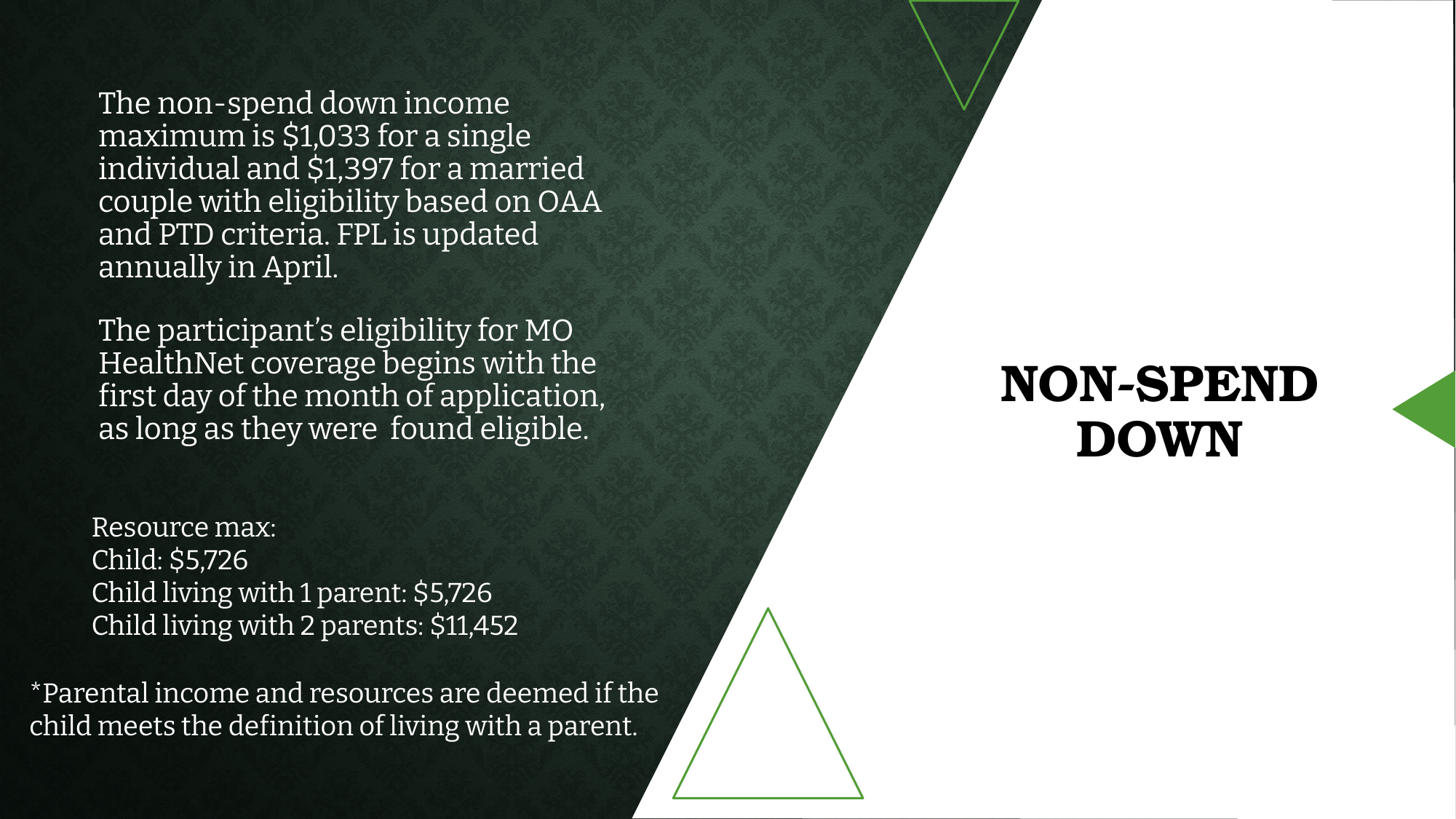

The non-spend down income maximum is $1,033 for a single individual and $1,397 for a married couple with eligibility based on OAA and PTD criteria. FPL is updated annually in April.
The participant’s eligibility for MO HealthNet coverage begins with the first day of the month of application, as long as they were  found eligible.
# Non-Spend Down
Resource max:
Child: $5,726
Child living with 1 parent: $5,726
Child living with 2 parents: $11,452
*Parental income and resources are deemed if the child meets the definition of living with a parent.